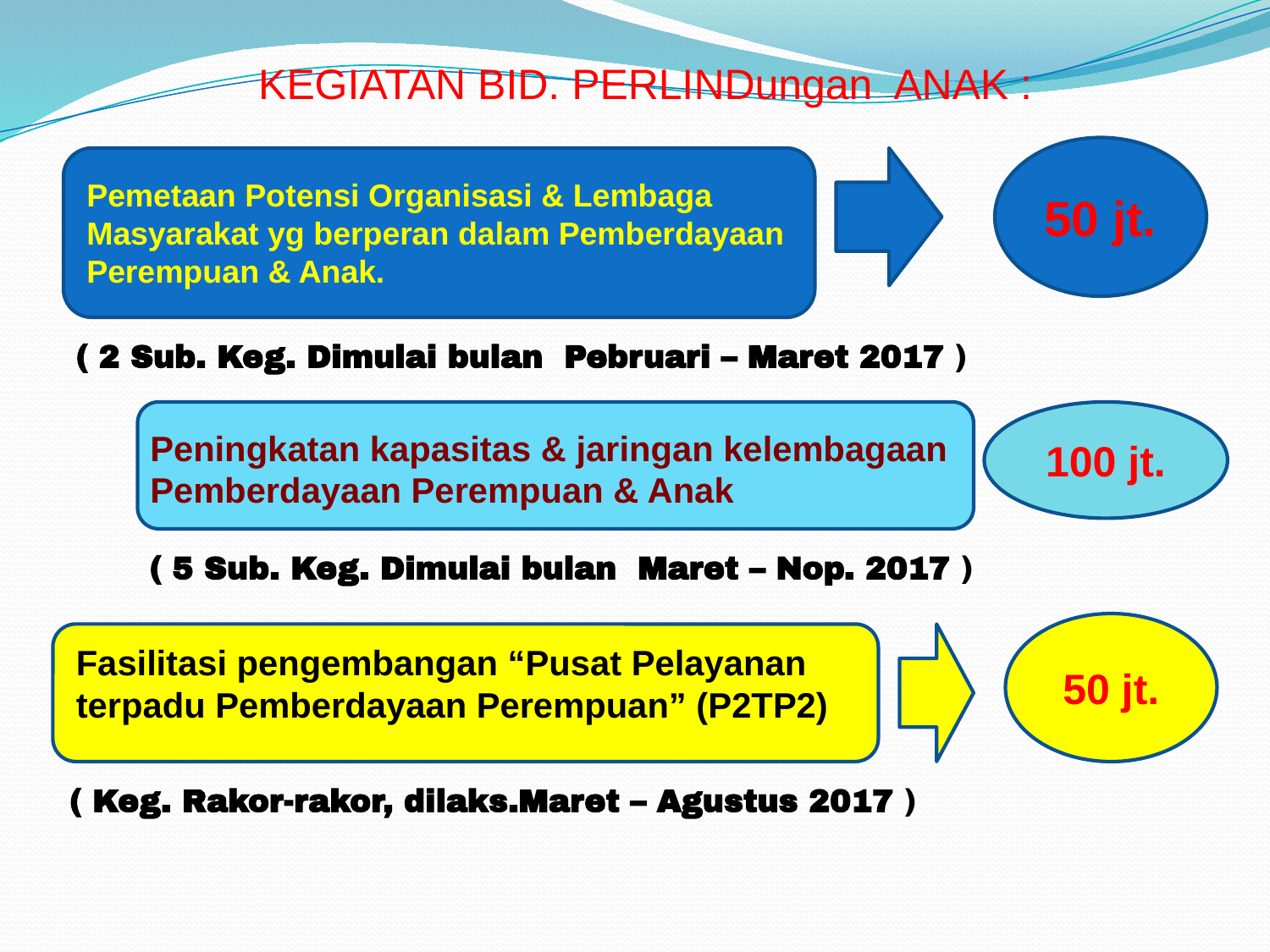

# KEGIATAN BID. PERLINDungan  ANAK :
50 jt.

Pemetaan Potensi Organisasi & Lembaga Masyarakat yg berperan dalam Pemberdayaan Perempuan & Anak.
( 2 Sub. Keg. Dimulai bulan  Pebruari – Maret 2017 )

100 jt.
Peningkatan kapasitas & jaringan kelembagaan
Pemberdayaan Perempuan & Anak
( 5 Sub. Keg. Dimulai bulan  Maret – Nop. 2017 )
50 jt.

Fasilitasi pengembangan “Pusat Pelayanan terpadu Pemberdayaan Perempuan” (P2TP2)
( Keg. Rakor-rakor, dilaks.Maret – Agustus 2017 )